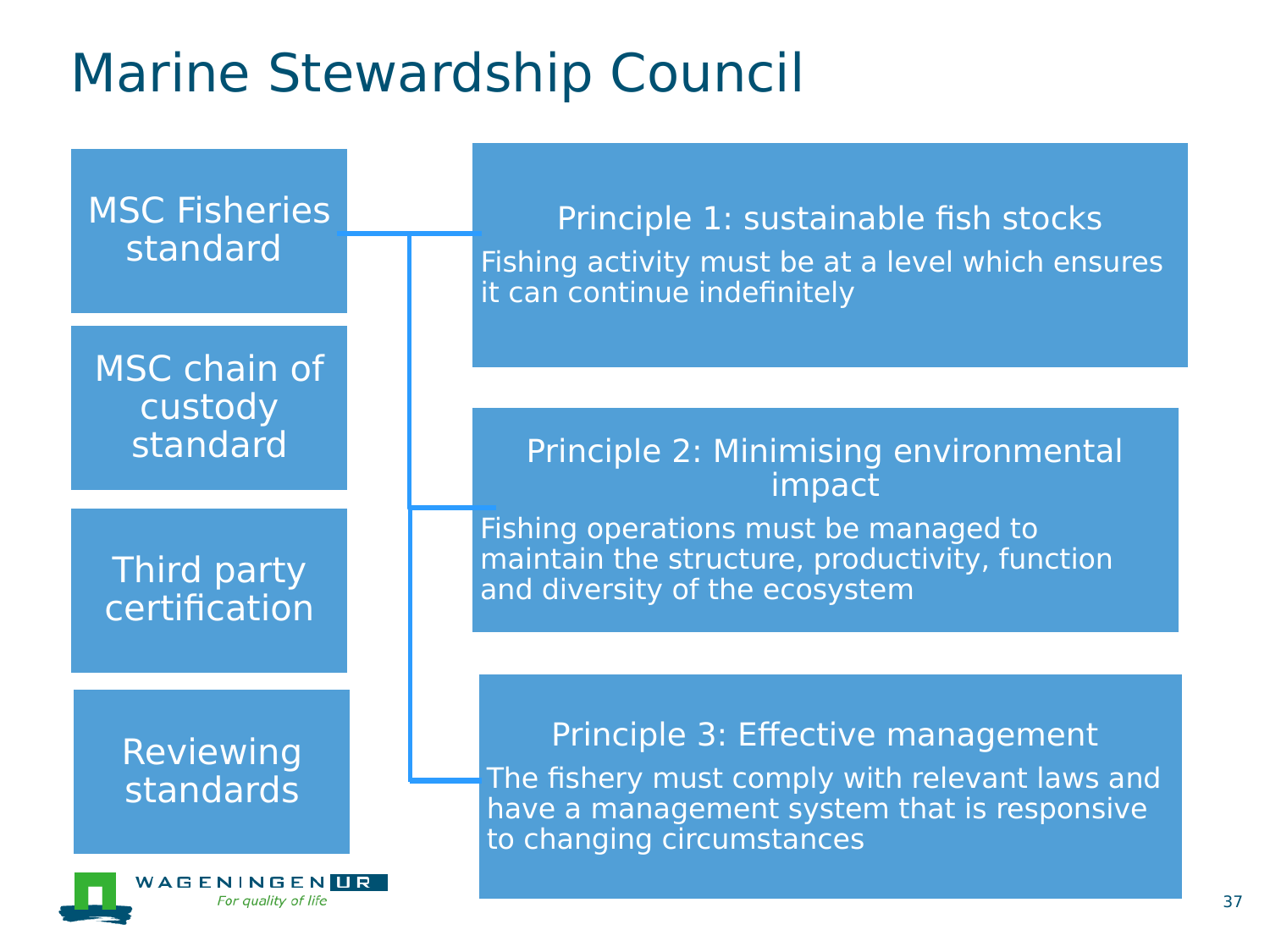

# Marine Stewardship Council
MSC Fisheries standard
MSC chain of custody standard
Third party certification
Reviewing standards
Principle 1: sustainable fish stocks
Fishing activity must be at a level which ensures it can continue indefinitely
Principle 2: Minimising environmental impact
Fishing operations must be managed to maintain the structure, productivity, function and diversity of the ecosystem
Principle 3: Effective management
The fishery must comply with relevant laws and have a management system that is responsive to changing circumstances
37